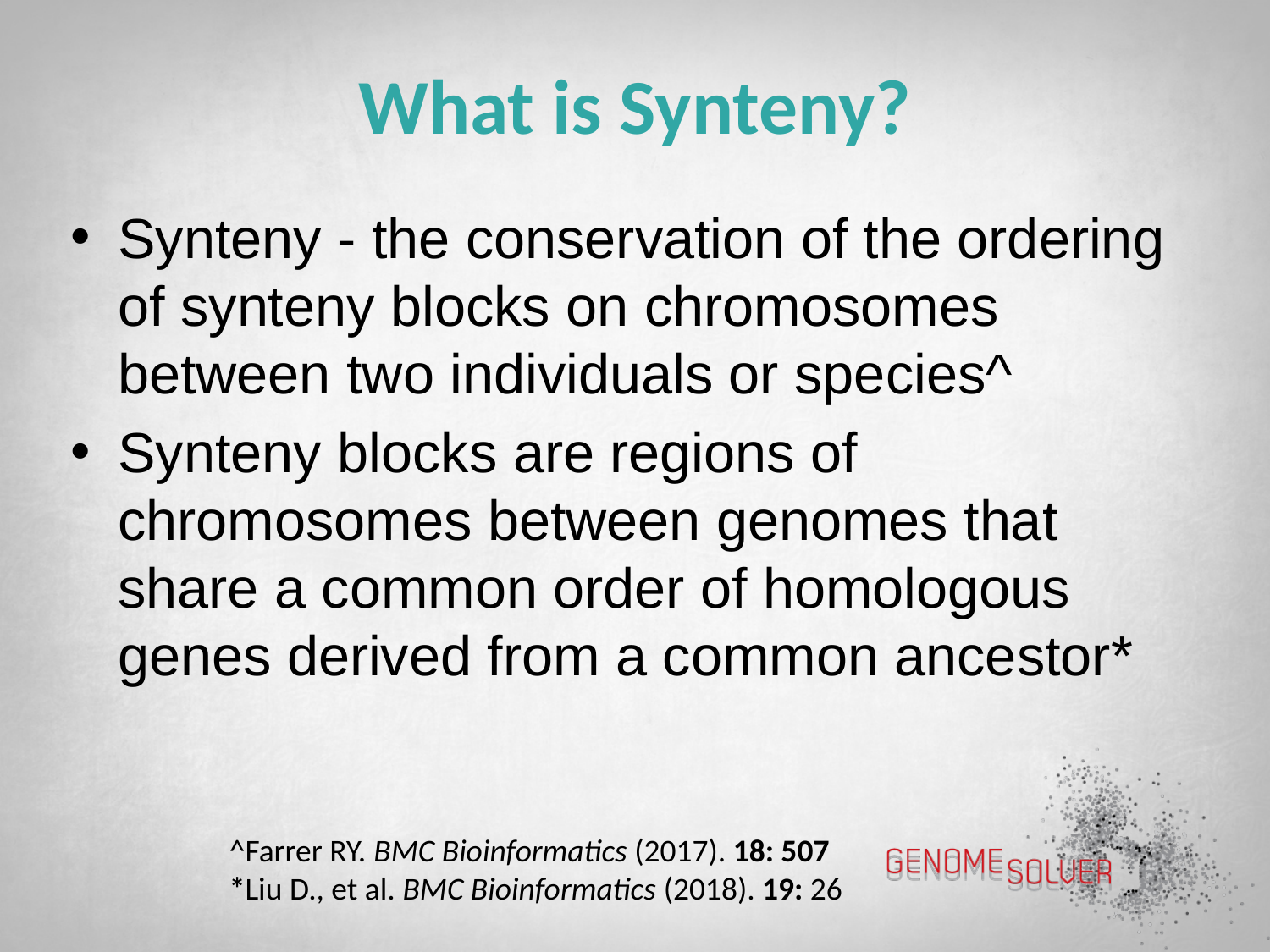

# What is Synteny?
Synteny - the conservation of the ordering of synteny blocks on chromosomes between two individuals or species^
Synteny blocks are regions of chromosomes between genomes that share a common order of homologous genes derived from a common ancestor*

^Farrer RY. BMC Bioinformatics (2017). 18: 507
*Liu D., et al. BMC Bioinformatics (2018). 19: 26